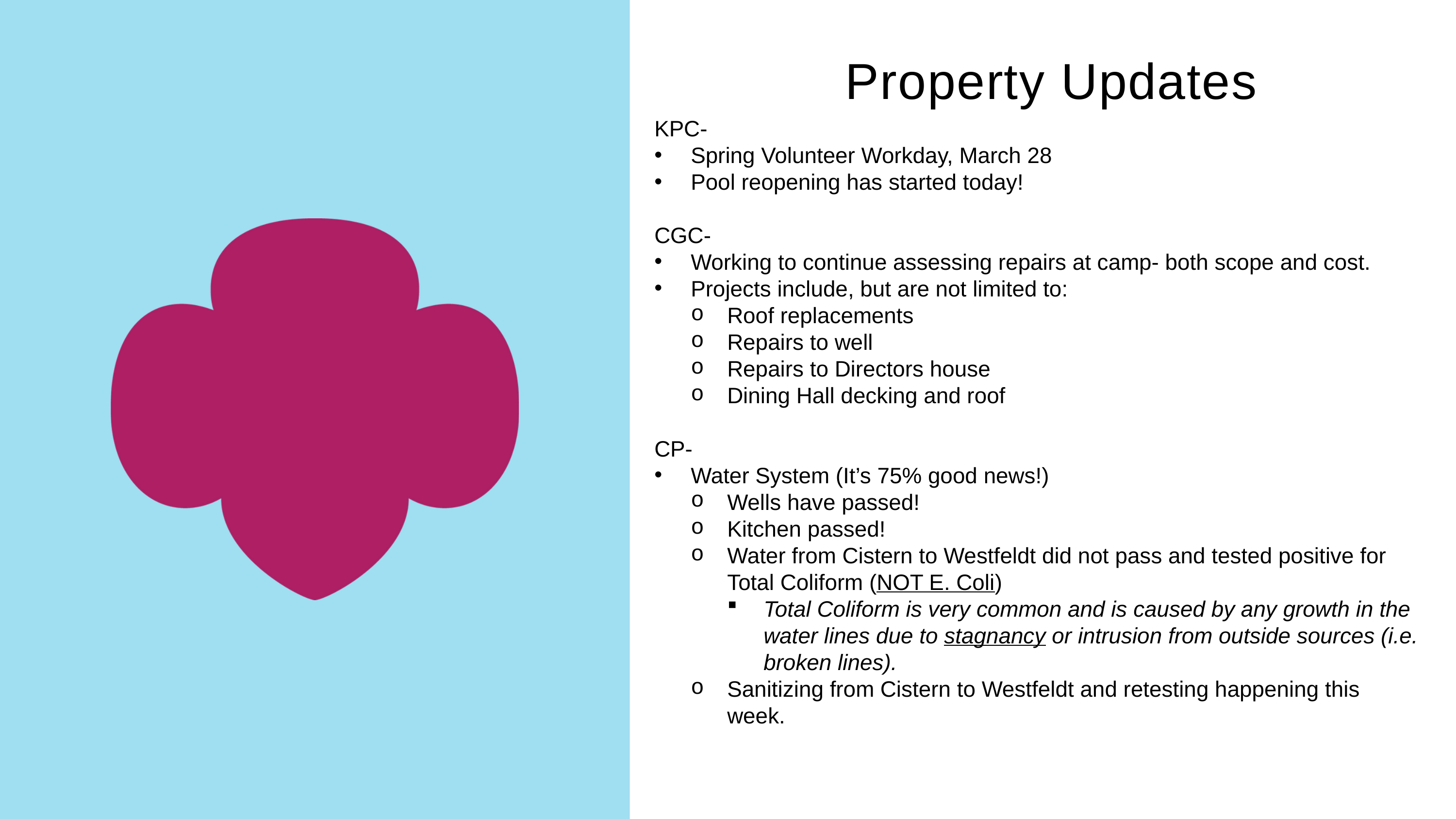

Property Updates

KPC-
Spring Volunteer Workday, March 28
Pool reopening has started today!

CGC-
Working to continue assessing repairs at camp- both scope and cost.
Projects include, but are not limited to:
Roof replacements
Repairs to well
Repairs to Directors house
Dining Hall decking and roof

CP-
Water System (It’s 75% good news!)
Wells have passed!
Kitchen passed!
Water from Cistern to Westfeldt did not pass and tested positive for Total Coliform (NOT E. Coli)
Total Coliform is very common and is caused by any growth in the water lines due to stagnancy or intrusion from outside sources (i.e. broken lines).
Sanitizing from Cistern to Westfeldt and retesting happening this week.